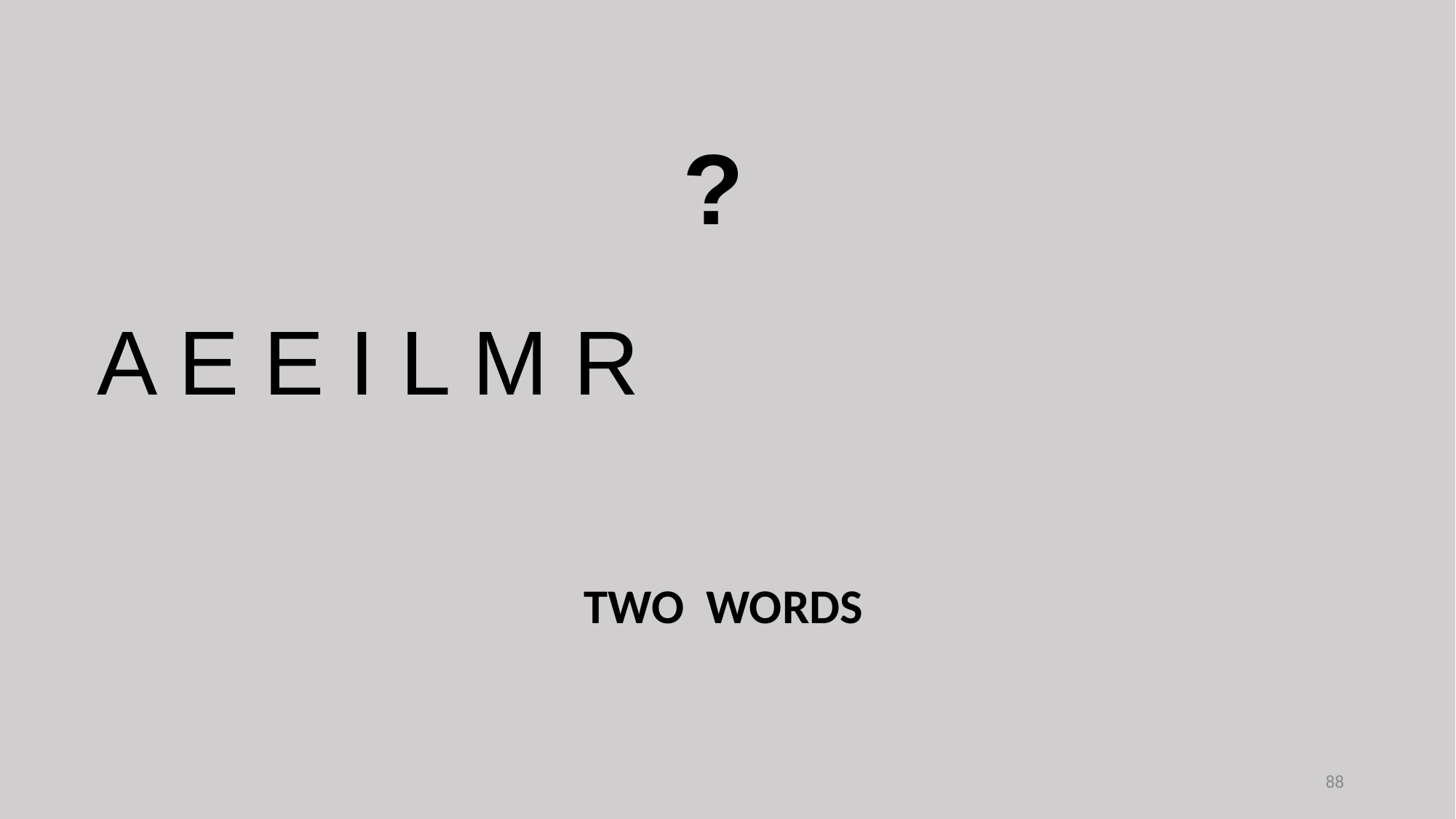

?
A E E I L M R
TWO  WORDS
88